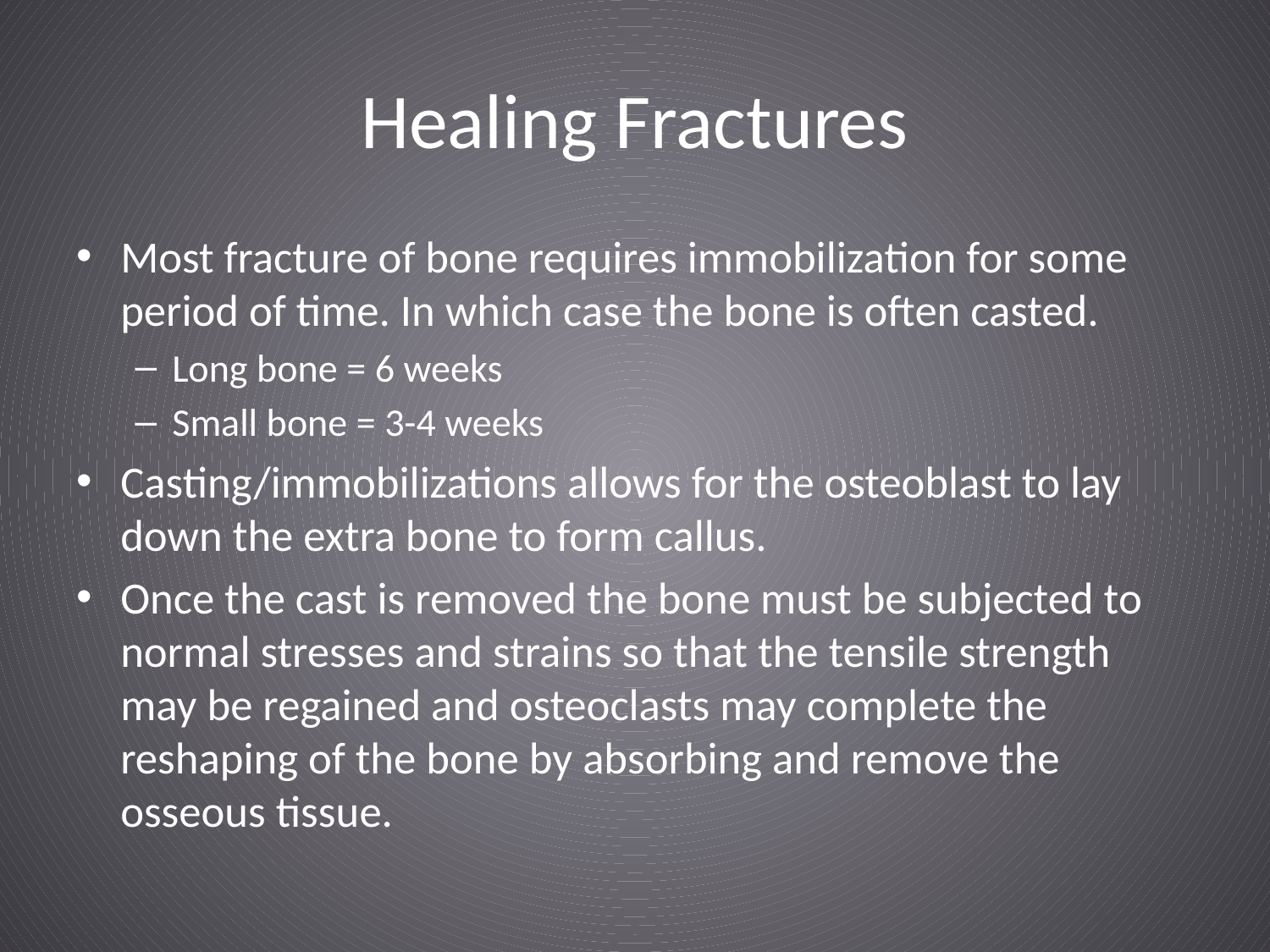

# Healing Fractures
Most fracture of bone requires immobilization for some period of time. In which case the bone is often casted.
Long bone = 6 weeks
Small bone = 3-4 weeks
Casting/immobilizations allows for the osteoblast to lay down the extra bone to form callus.
Once the cast is removed the bone must be subjected to normal stresses and strains so that the tensile strength may be regained and osteoclasts may complete the reshaping of the bone by absorbing and remove the osseous tissue.